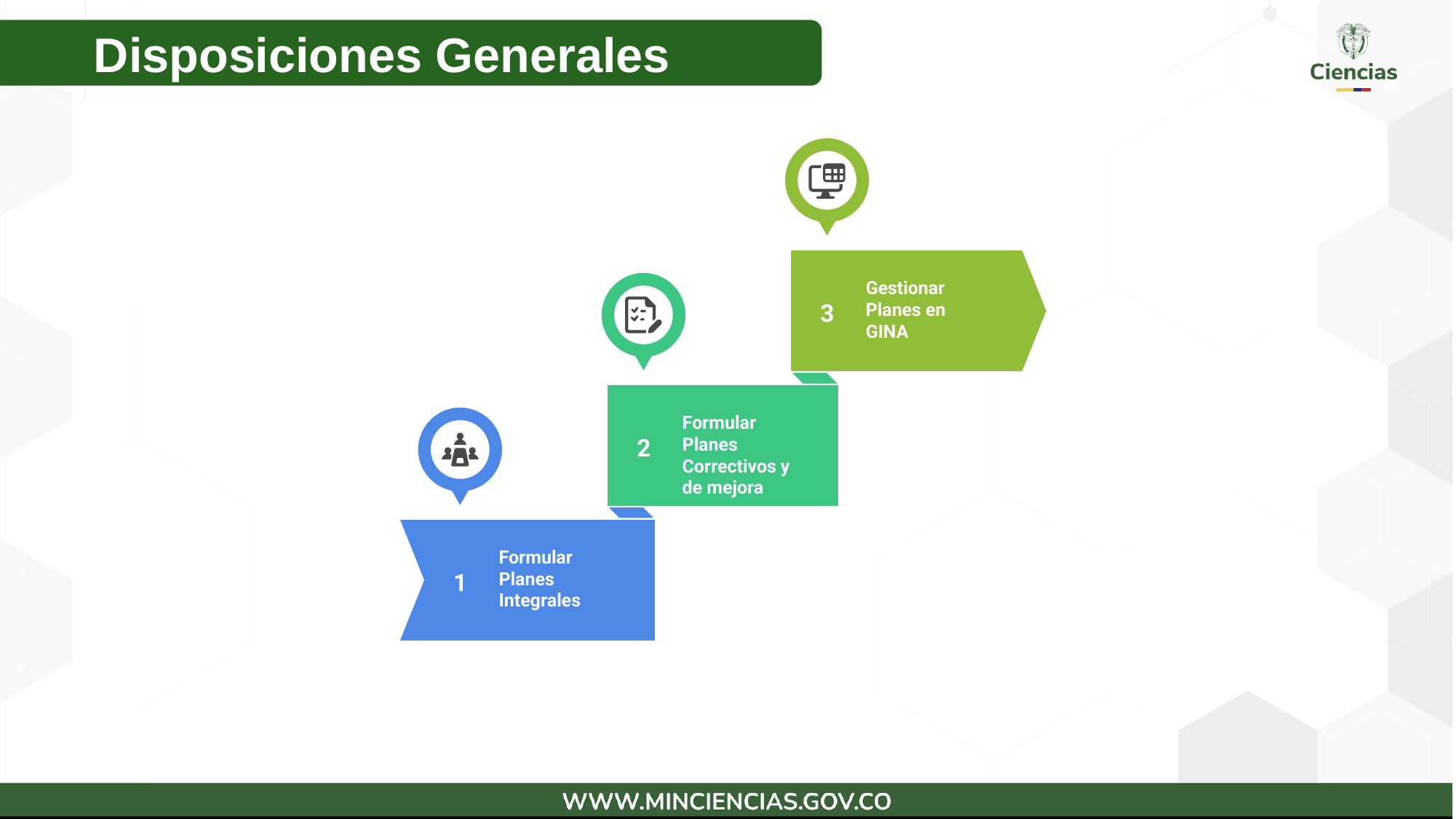

Disposiciones Generales

Gestionar
Planes en
GINA

3

Formular
Planes
Correctivos y
de mejora
2

Formular
Planes
Integrales
1